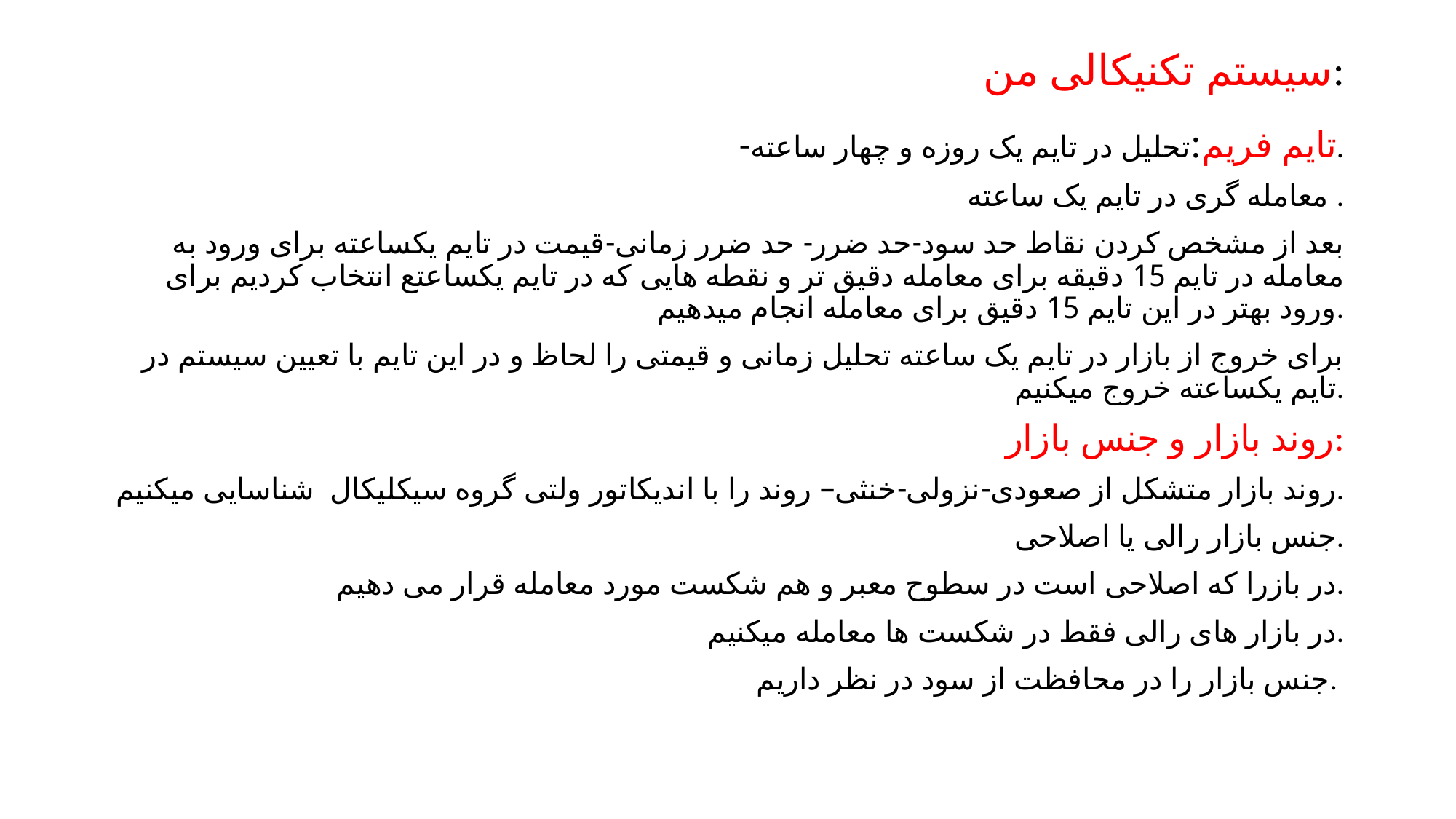

# سیستم تکنیکالی من:
-تایم فریم:تحلیل در تایم یک روزه و چهار ساعته.
معامله گری در تایم یک ساعته .
بعد از مشخص کردن نقاط حد سود-حد ضرر- حد ضرر زمانی-قیمت در تایم یکساعته برای ورود به معامله در تایم 15 دقیقه برای معامله دقیق تر و نقطه هایی که در تایم یکساعتع انتخاب کردیم برای ورود بهتر در این تایم 15 دقیق برای معامله انجام میدهیم.
برای خروج از بازار در تایم یک ساعته تحلیل زمانی و قیمتی را لحاظ و در این تایم با تعیین سیستم در تایم یکساعته خروج میکنیم.
روند بازار و جنس بازار:
روند بازار متشکل از صعودی-نزولی-خنثی– روند را با اندیکاتور ولتی گروه سیکلیکال  شناسایی میکنیم.
جنس بازار رالی یا اصلاحی.
در بازرا که اصلاحی است در سطوح معبر و هم شکست مورد معامله قرار می دهیم.
در بازار های رالی فقط در شکست ها معامله میکنیم.
جنس بازار را در محافظت از سود در نظر داریم.